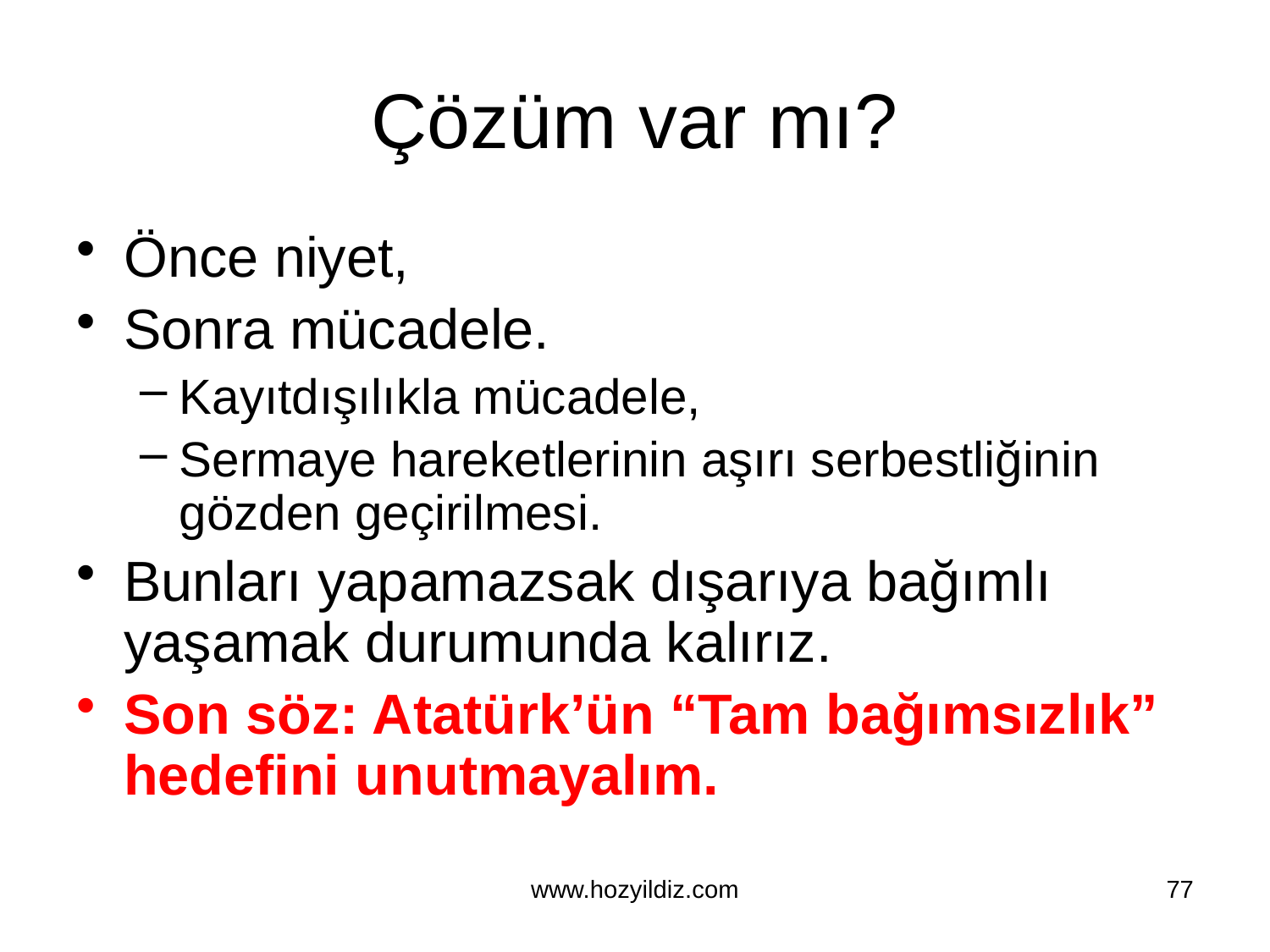

# Çözüm var mı?
Önce niyet,
Sonra mücadele.
Kayıtdışılıkla mücadele,
Sermaye hareketlerinin aşırı serbestliğinin gözden geçirilmesi.
Bunları yapamazsak dışarıya bağımlı yaşamak durumunda kalırız.
Son söz: Atatürk’ün “Tam bağımsızlık” hedefini unutmayalım.
www.hozyildiz.com
77